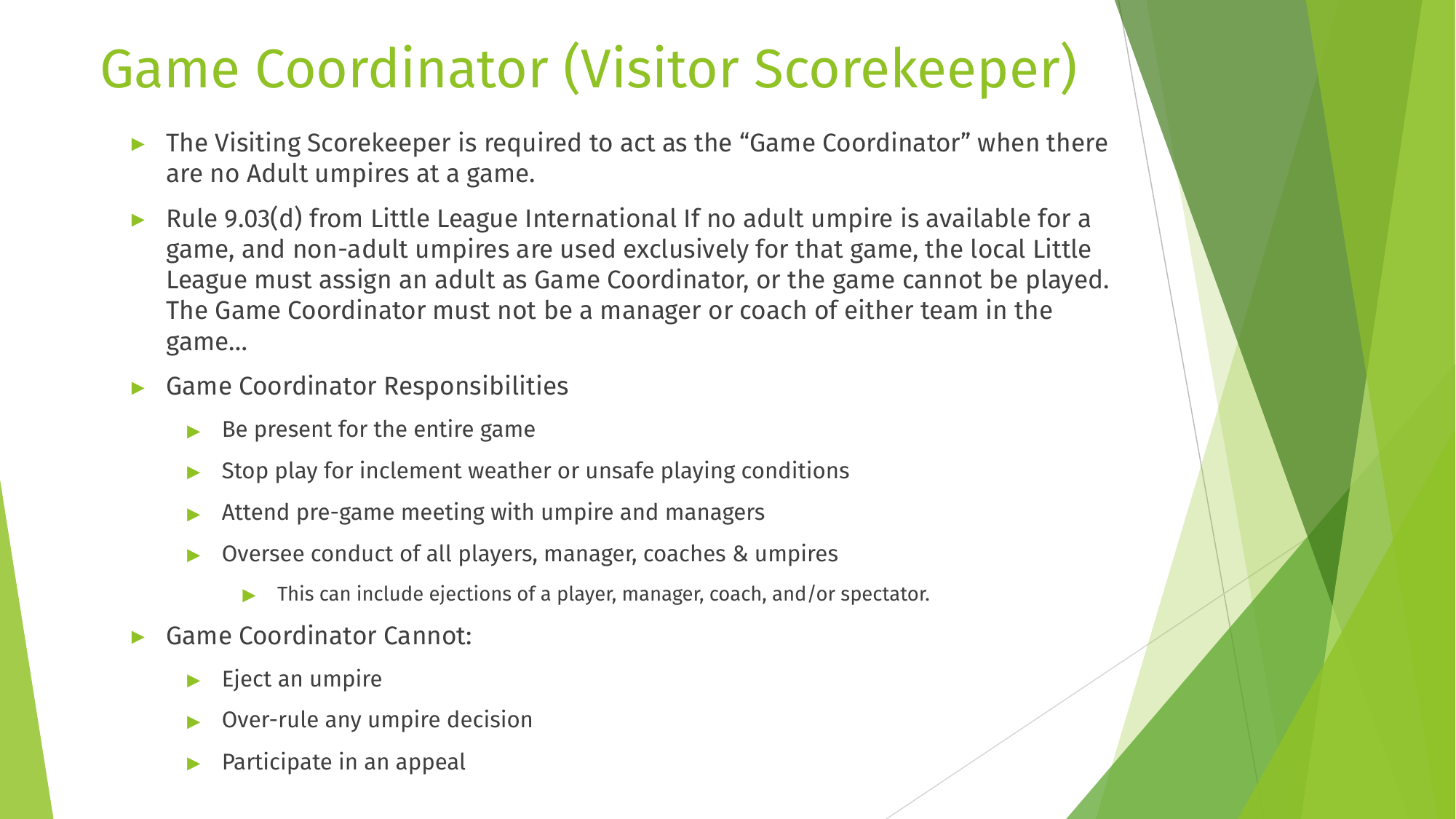

# Game Coordinator (Visitor Scorekeeper)
The Visiting Scorekeeper is required to act as the “Game Coordinator” when there are no Adult umpires at a game.
Rule 9.03(d) from Little League International If no adult umpire is available for a game, and non-adult umpires are used exclusively for that game, the local Little League must assign an adult as Game Coordinator, or the game cannot be played. The Game Coordinator must not be a manager or coach of either team in the game…
Game Coordinator Responsibilities
Be present for the entire game
Stop play for inclement weather or unsafe playing conditions
Attend pre-game meeting with umpire and managers
Oversee conduct of all players, manager, coaches & umpires
This can include ejections of a player, manager, coach, and/or spectator.
Game Coordinator Cannot:
Eject an umpire
Over-rule any umpire decision
Participate in an appeal